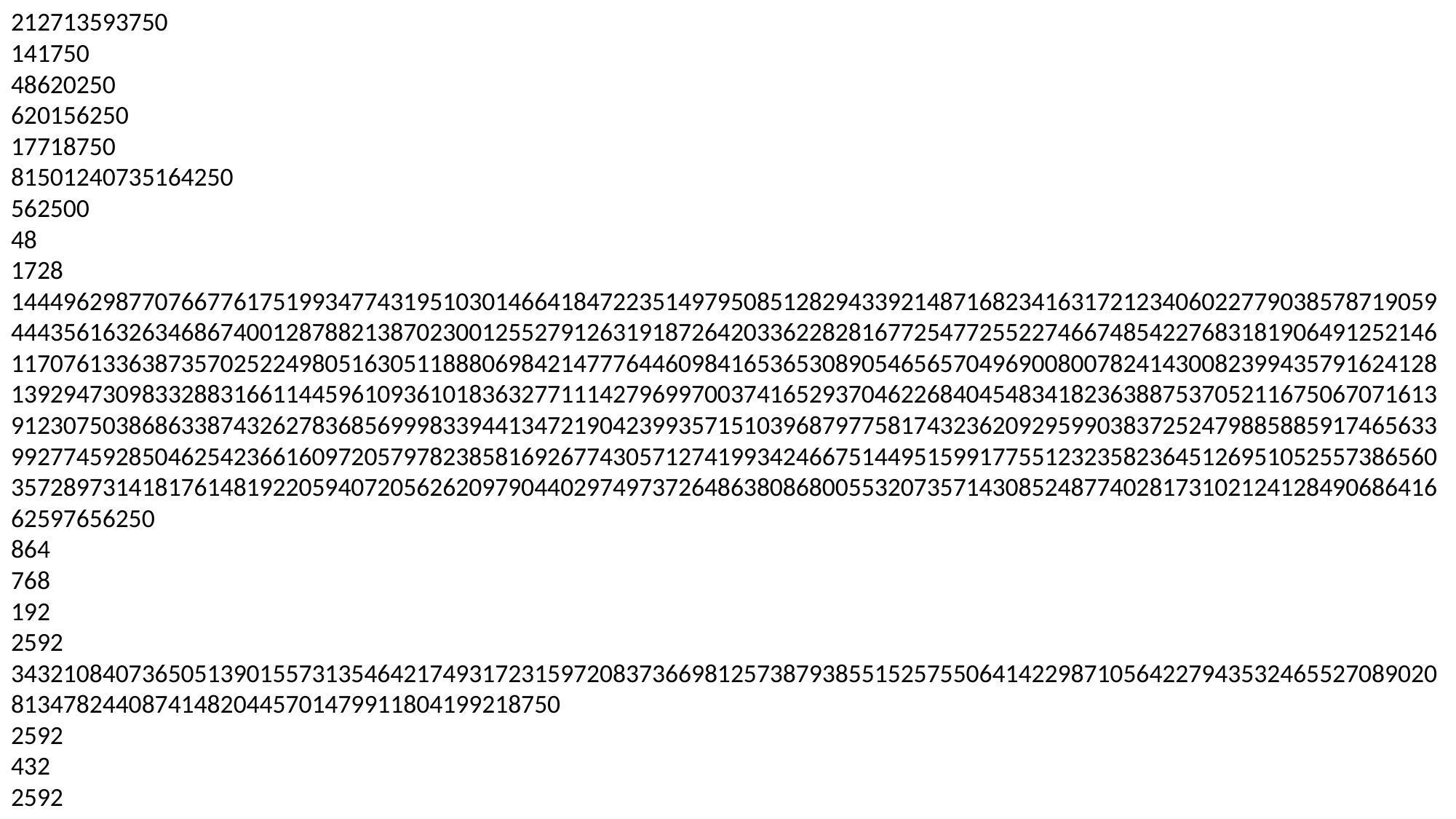

212713593750
141750
48620250
620156250
17718750
81501240735164250
562500
48
1728
144496298770766776175199347743195103014664184722351497950851282943392148716823416317212340602277903857871905944435616326346867400128788213870230012552791263191872642033622828167725477255227466748542276831819064912521461170761336387357025224980516305118880698421477764460984165365308905465657049690080078241430082399435791624128139294730983328831661144596109361018363277111427969970037416529370462268404548341823638875370521167506707161391230750386863387432627836856999833944134721904239935715103968797758174323620929599038372524798858859174656339927745928504625423661609720579782385816926774305712741993424667514495159917755123235823645126951052557386560357289731418176148192205940720562620979044029749737264863808680055320735714308524877402817310212412849068641662597656250
864
768
192
2592
3432108407365051390155731354642174931723159720837366981257387938551525755064142298710564227943532465527089020813478244087414820445701479911804199218750
2592
432
2592